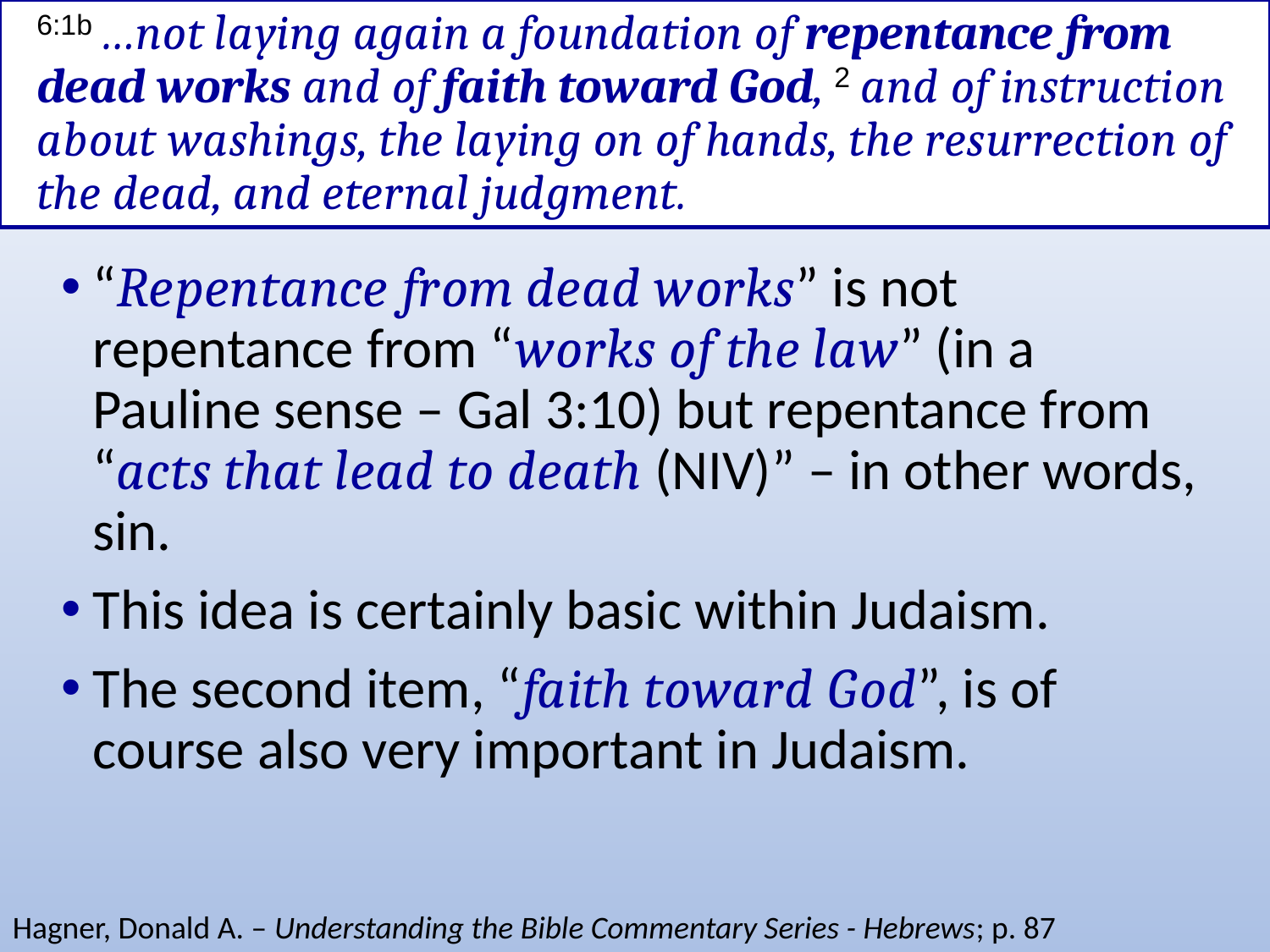

# 6:1b …not laying again a foundation of repentance from dead works and of faith toward God, 2 and of instruction about washings, the laying on of hands, the resurrection of the dead, and eternal judgment.
“Repentance from dead works” is not repentance from “works of the law” (in a Pauline sense – Gal 3:10) but repentance from “acts that lead to death (NIV)” – in other words, sin.
This idea is certainly basic within Judaism.
The second item, “faith toward God”, is of course also very important in Judaism.
Hagner, Donald A. – Understanding the Bible Commentary Series - Hebrews; p. 87